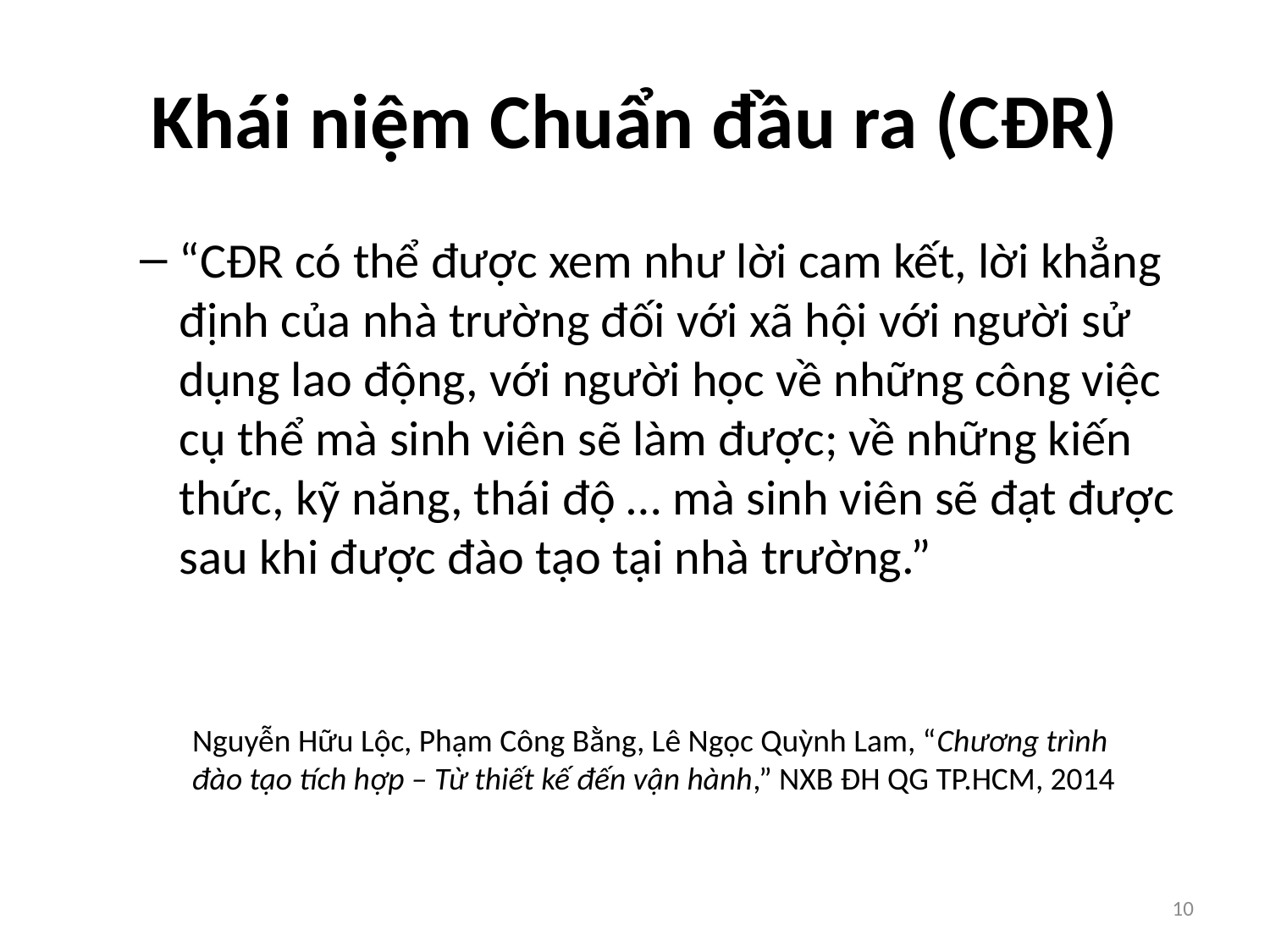

# Khái niệm Chuẩn đầu ra (CĐR)
“CĐR có thể được xem như lời cam kết, lời khẳng định của nhà trường đối với xã hội với người sử dụng lao động, với người học về những công việc cụ thể mà sinh viên sẽ làm được; về những kiến thức, kỹ năng, thái độ … mà sinh viên sẽ đạt được sau khi được đào tạo tại nhà trường.”
Nguyễn Hữu Lộc, Phạm Công Bằng, Lê Ngọc Quỳnh Lam, “Chương trình đào tạo tích hợp – Từ thiết kế đến vận hành,” NXB ĐH QG TP.HCM, 2014
10